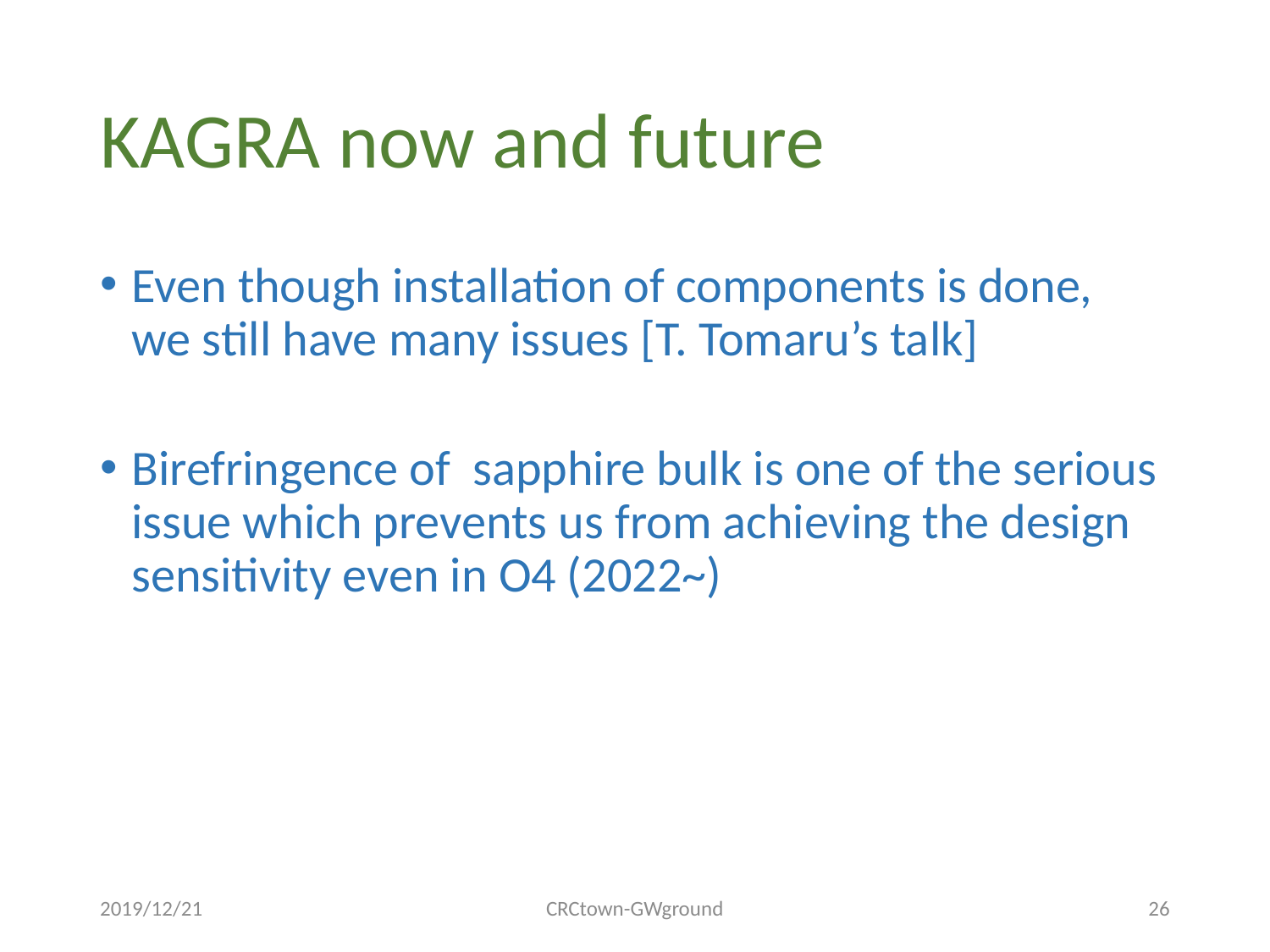

# KAGRA now and future
Even though installation of components is done,
we still have many issues [T. Tomaru’s talk]
Birefringence of  sapphire bulk is one of the serious issue which prevents us from achieving the design sensitivity even in O4 (2022~)
2019/12/21
CRCtown-GWground
26